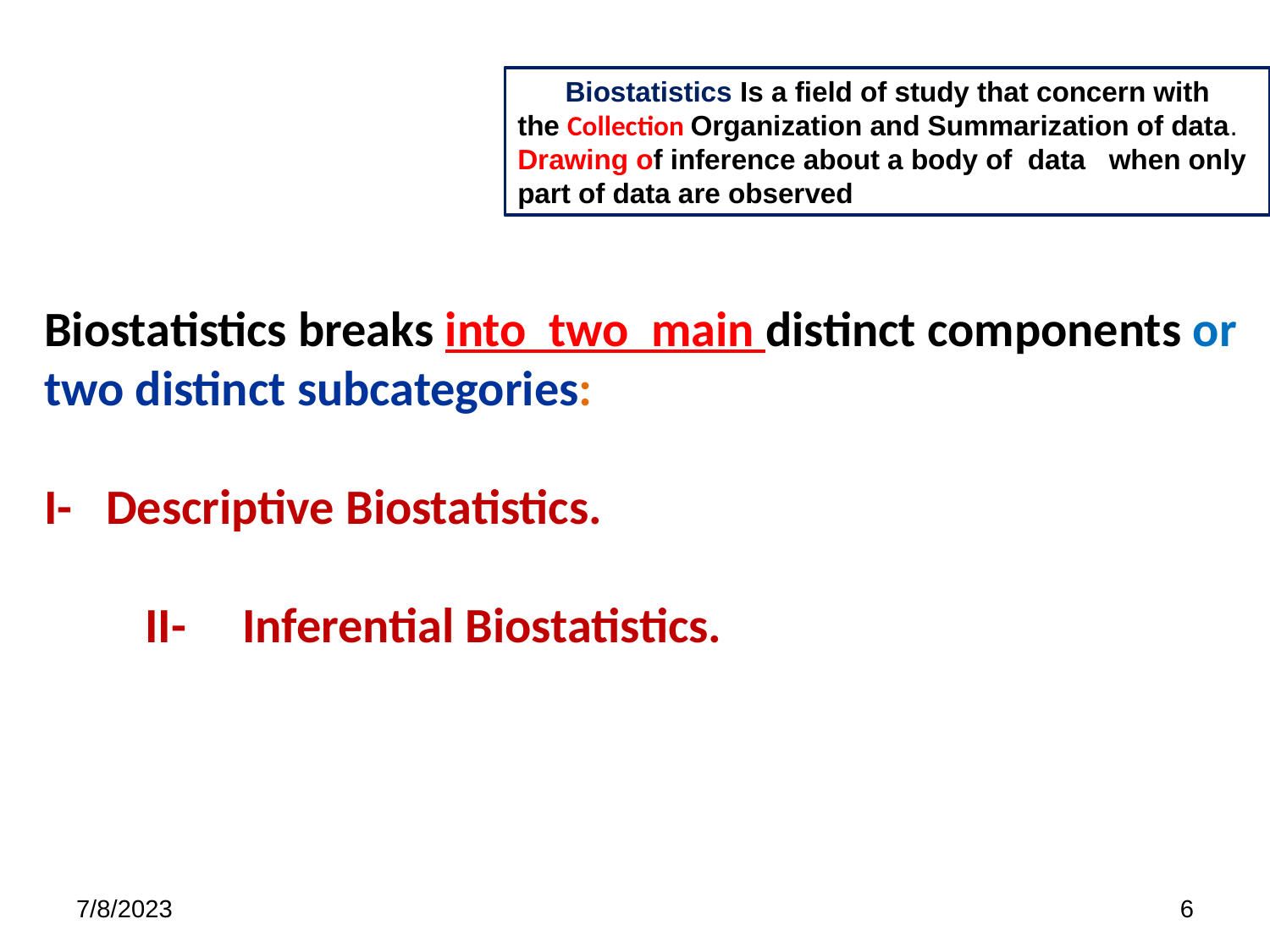

Biostatistics Is a field of study that concern with the Collection Organization and Summarization of data. Drawing of inference about a body of  data   when only part of data are observed
Biostatistics breaks into  two  main distinct components or
two distinct subcategories:

I-   Descriptive Biostatistics.

         II-     Inferential Biostatistics.
7/8/2023
6